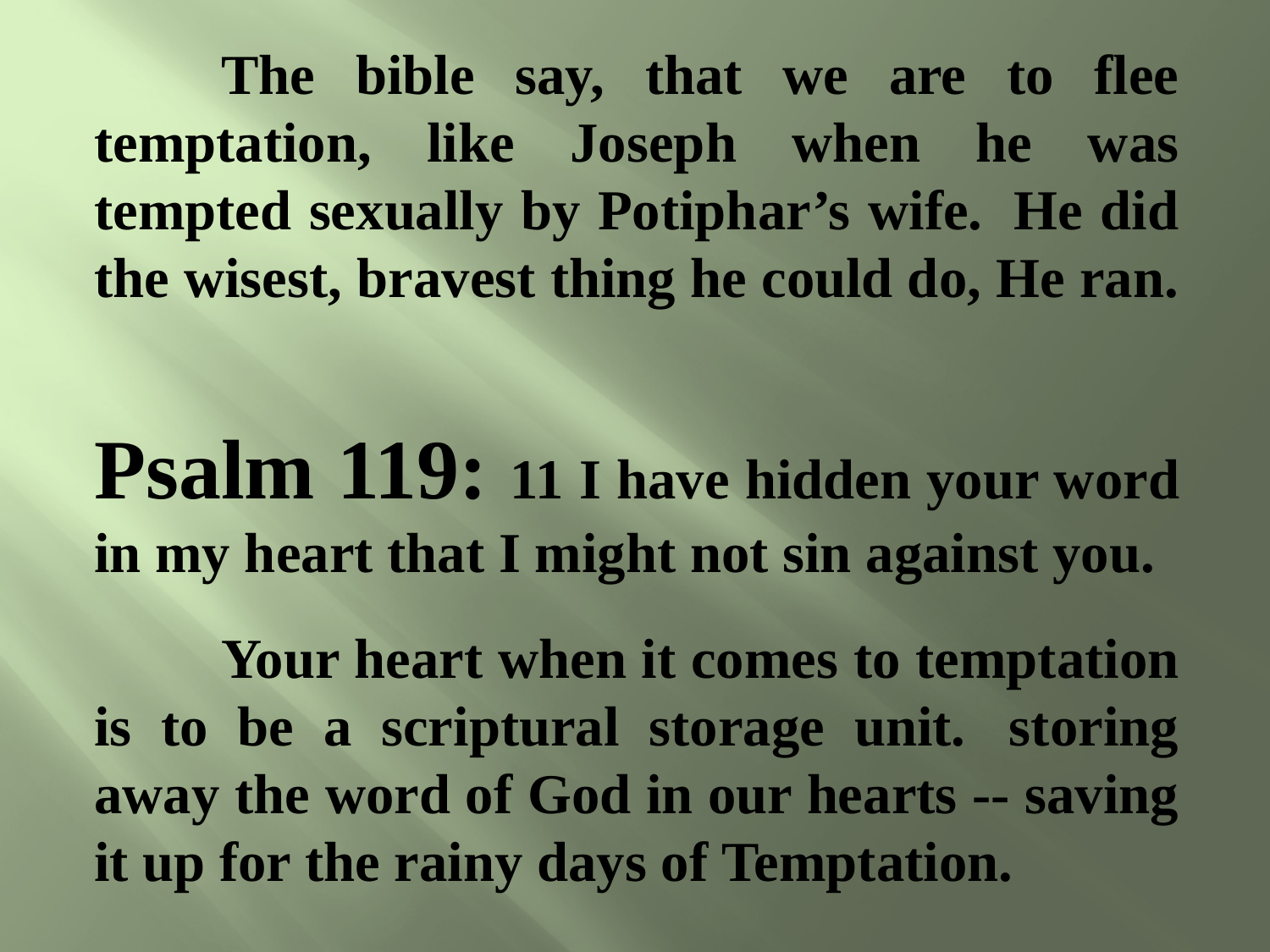

The bible say, that we are to flee temptation, like Joseph when he was tempted sexually by Potiphar’s wife.  He did the wisest, bravest thing he could do, He ran.

Psalm 119: 11 I have hidden your word in my heart that I might not sin against you.

	Your heart when it comes to temptation is to be a scriptural storage unit.  storing away the word of God in our hearts -- saving it up for the rainy days of Temptation.